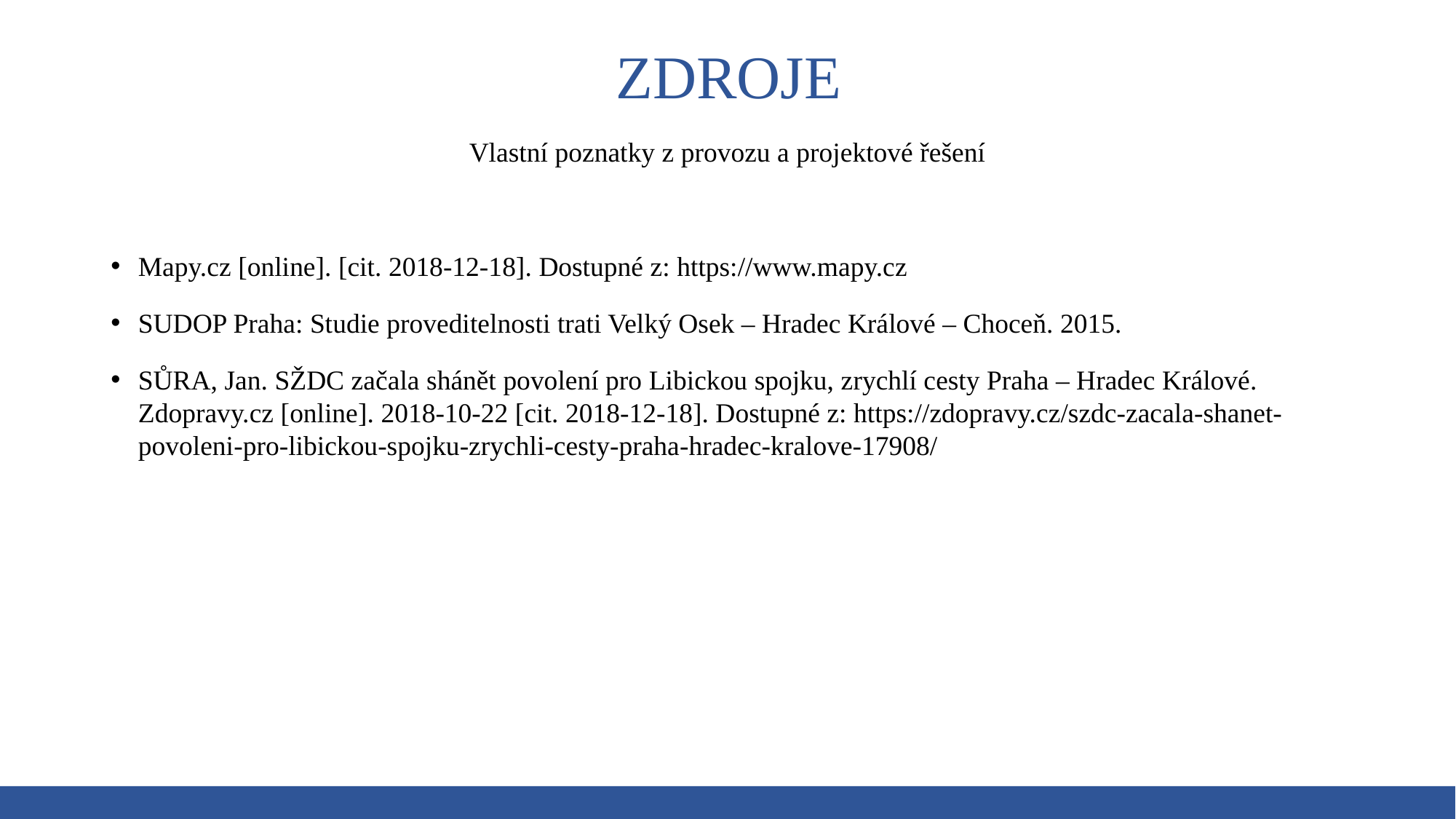

# zdroje
Vlastní poznatky z provozu a projektové řešení

Mapy.cz [online]. [cit. 2018-12-18]. Dostupné z: https://www.mapy.cz
SUDOP Praha: Studie proveditelnosti trati Velký Osek – Hradec Králové – Choceň. 2015.
SŮRA, Jan. SŽDC začala shánět povolení pro Libickou spojku, zrychlí cesty Praha – Hradec Králové. Zdopravy.cz [online]. 2018-10-22 [cit. 2018-12-18]. Dostupné z: https://zdopravy.cz/szdc-zacala-shanet-povoleni-pro-libickou-spojku-zrychli-cesty-praha-hradec-kralove-17908/